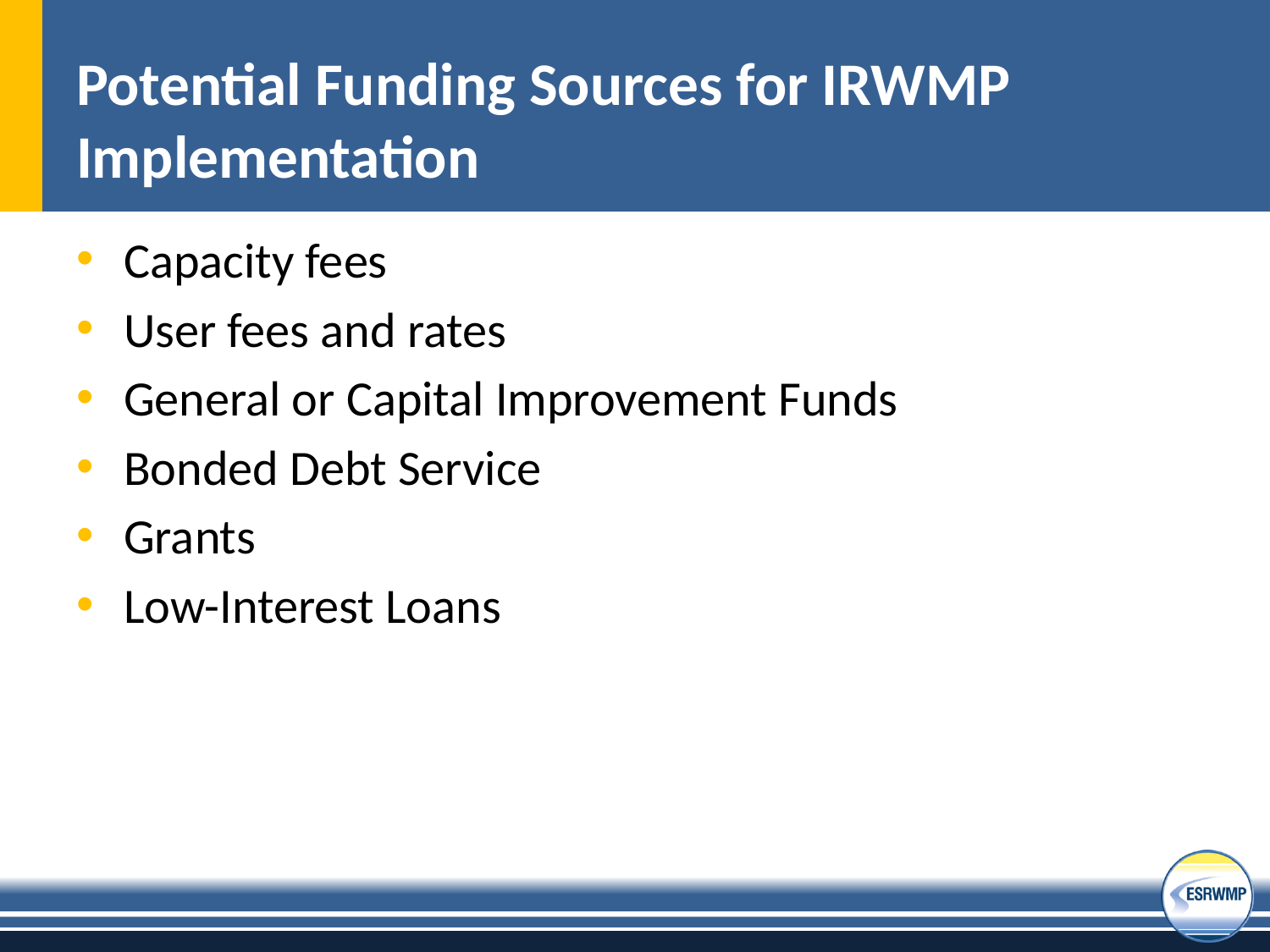

# Potential Funding Sources for IRWMP Implementation
Capacity fees
User fees and rates
General or Capital Improvement Funds
Bonded Debt Service
Grants
Low-Interest Loans